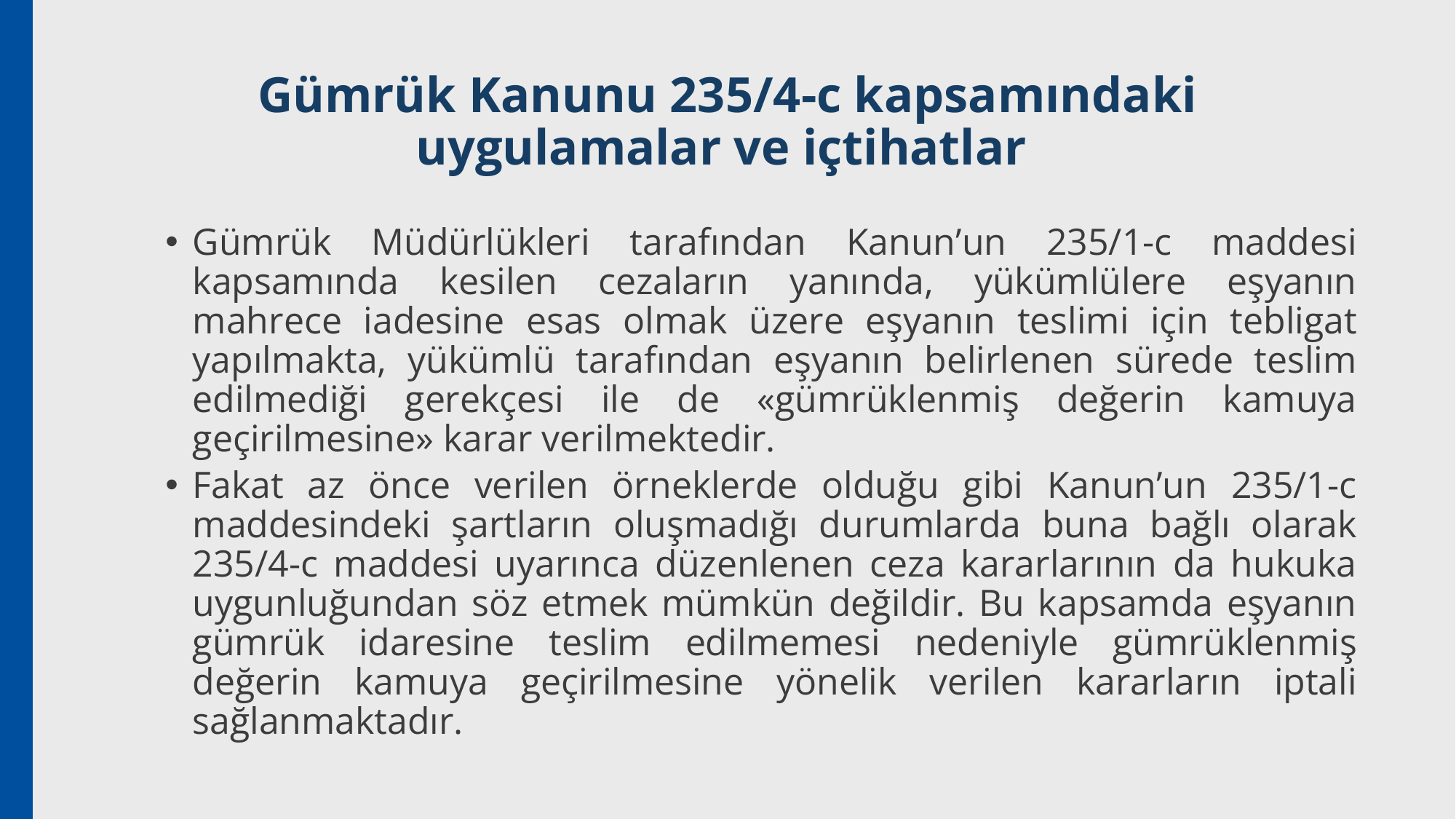

# Gümrük Kanunu 235/4-c kapsamındaki uygulamalar ve içtihatlar
Gümrük Müdürlükleri tarafından Kanun’un 235/1-c maddesi kapsamında kesilen cezaların yanında, yükümlülere eşyanın mahrece iadesine esas olmak üzere eşyanın teslimi için tebligat yapılmakta, yükümlü tarafından eşyanın belirlenen sürede teslim edilmediği gerekçesi ile de «gümrüklenmiş değerin kamuya geçirilmesine» karar verilmektedir.
Fakat az önce verilen örneklerde olduğu gibi Kanun’un 235/1-c maddesindeki şartların oluşmadığı durumlarda buna bağlı olarak 235/4-c maddesi uyarınca düzenlenen ceza kararlarının da hukuka uygunluğundan söz etmek mümkün değildir. Bu kapsamda eşyanın gümrük idaresine teslim edilmemesi nedeniyle gümrüklenmiş değerin kamuya geçirilmesine yönelik verilen kararların iptali sağlanmaktadır.